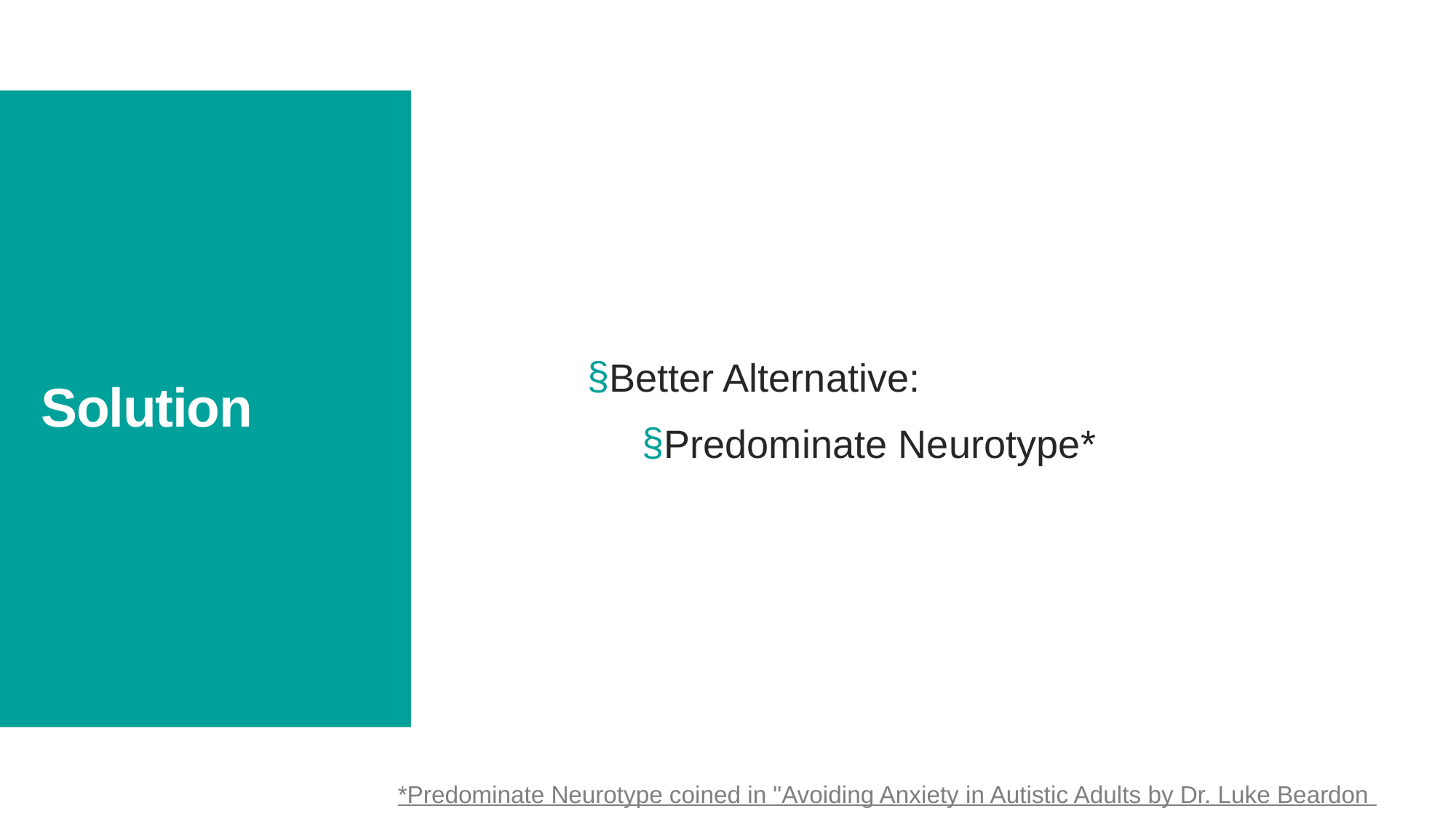

Better Alternative:
Predominate Neurotype*
# Solution
*Predominate Neurotype coined in "Avoiding Anxiety in Autistic Adults by Dr. Luke Beardon ​